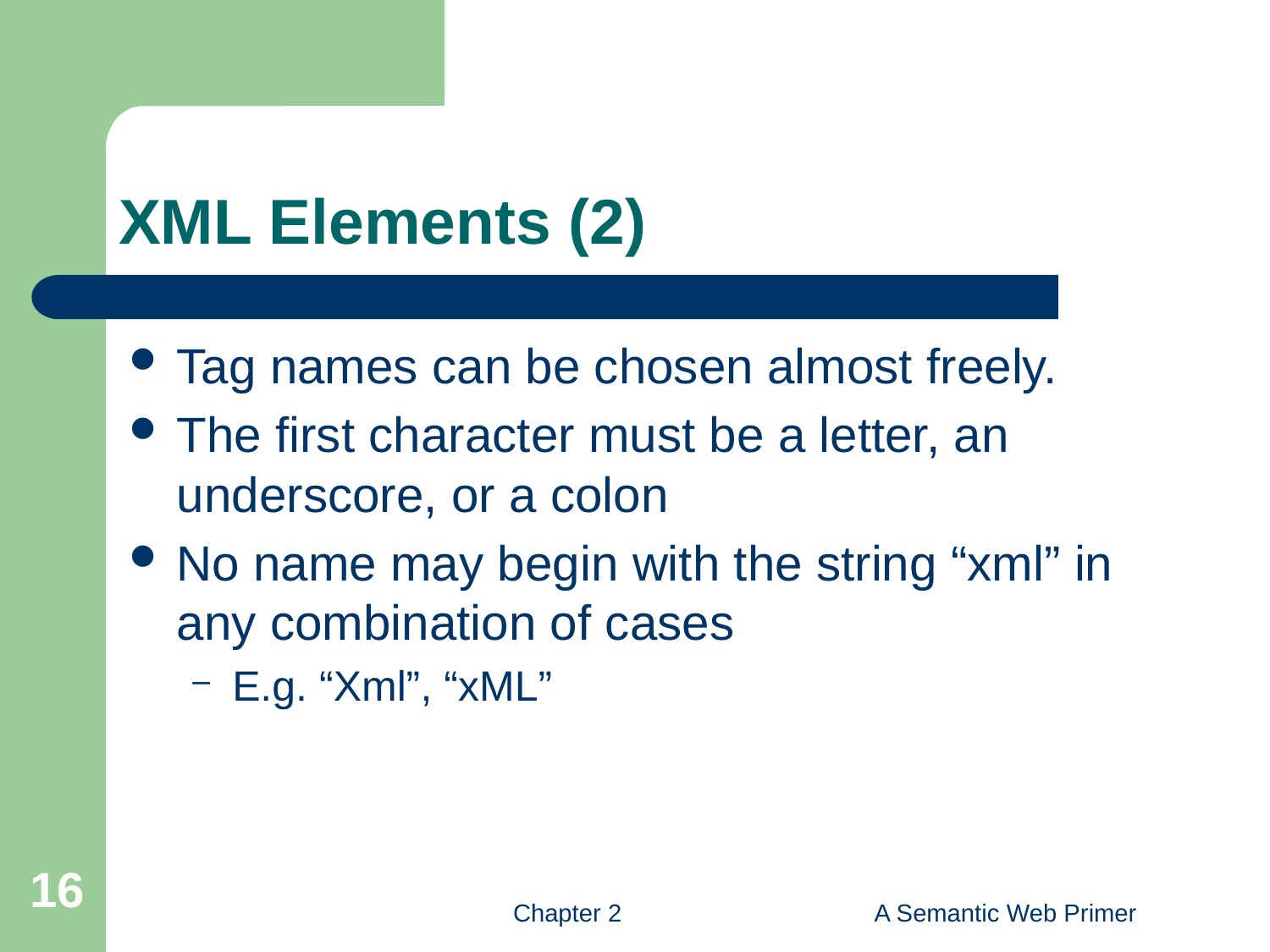

# XML Elements (2)
Tag names can be chosen almost freely.
The first character must be a letter, an underscore, or a colon
No name may begin with the string “xml” in any combination of cases
E.g. “Xml”, “xML”

16
Chapter 2
A Semantic Web Primer